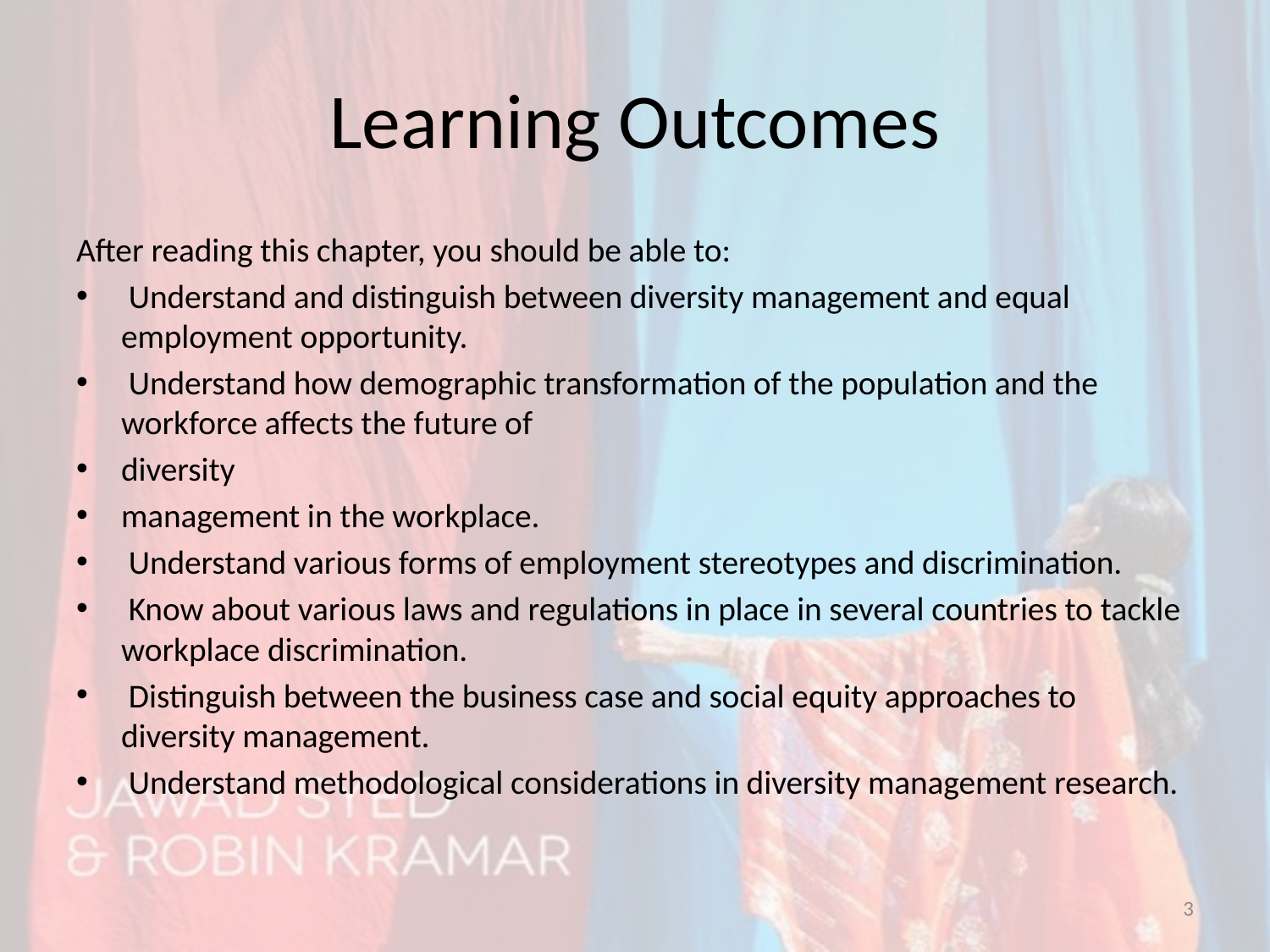

# Learning Outcomes
After reading this chapter, you should be able to:
 Understand and distinguish between diversity management and equal employment opportunity.
 Understand how demographic transformation of the population and the workforce affects the future of
diversity
management in the workplace.
 Understand various forms of employment stereotypes and discrimination.
 Know about various laws and regulations in place in several countries to tackle workplace discrimination.
 Distinguish between the business case and social equity approaches to diversity management.
 Understand methodological considerations in diversity management research.
3